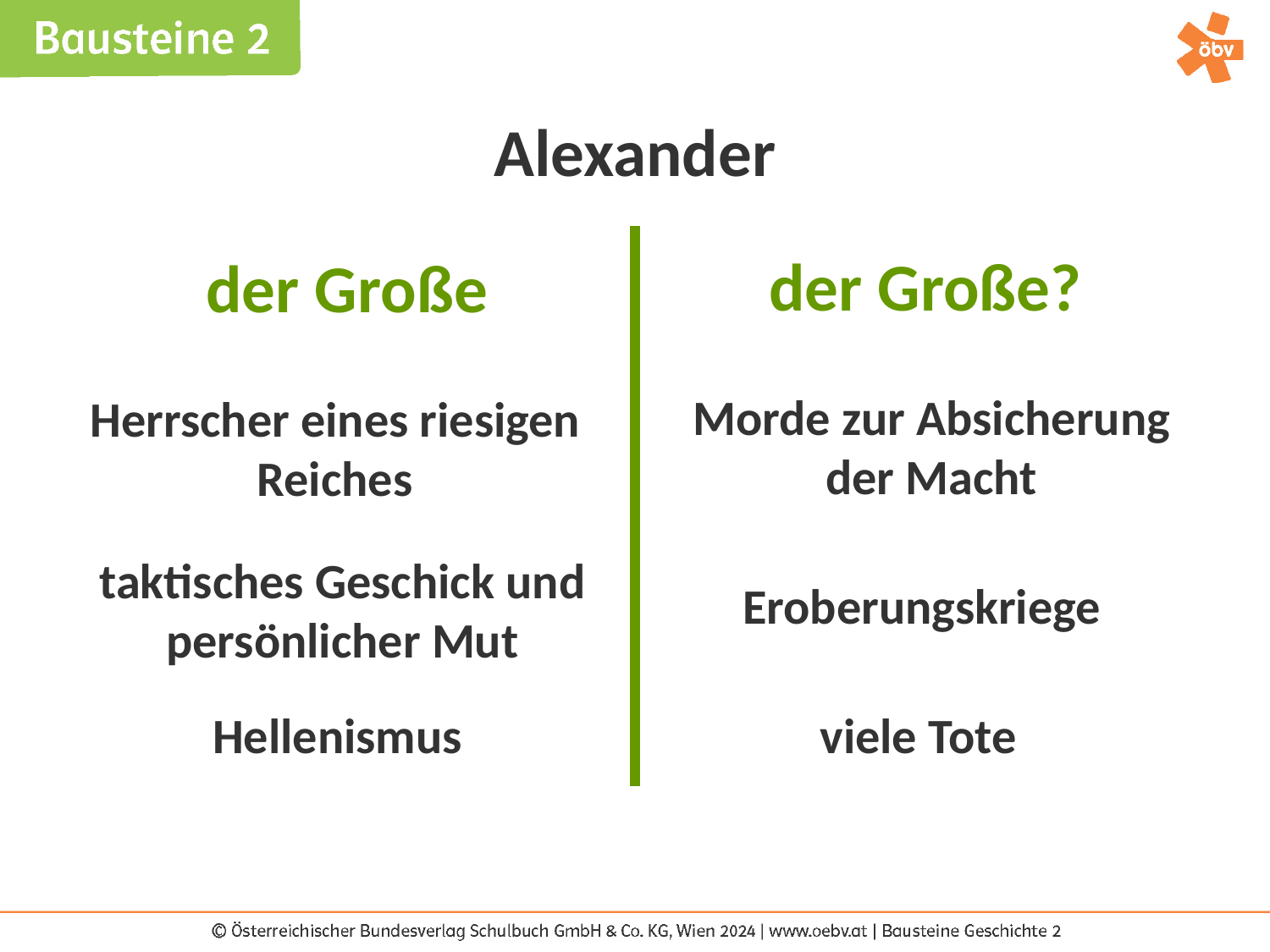

Alexander
der Große?
der Große
Morde zur Absicherung der Macht
Herrscher eines riesigen Reiches
taktisches Geschick und persönlicher Mut
Eroberungskriege
viele Tote
Hellenismus